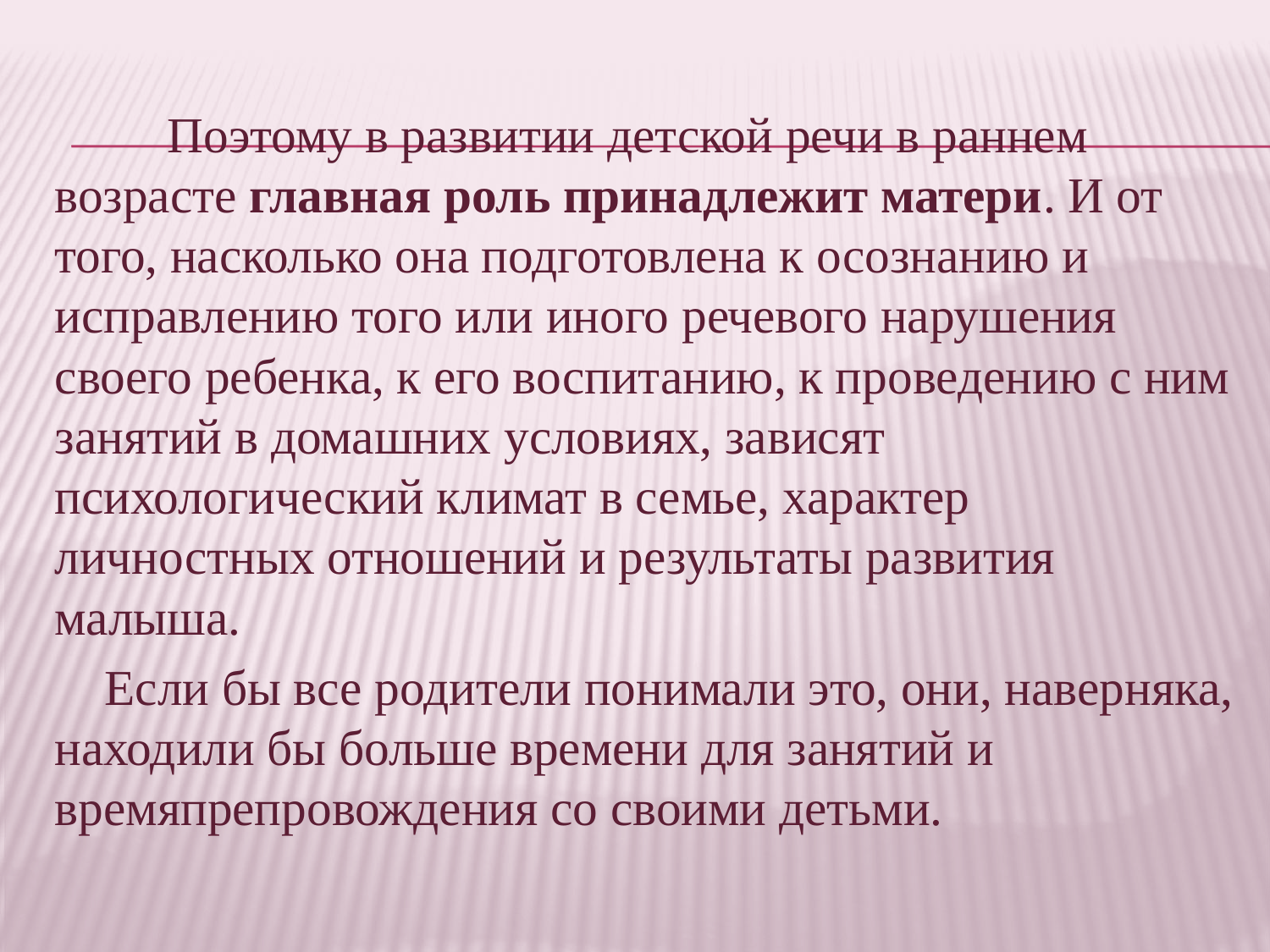

Поэтому в развитии детской речи в раннем возрасте главная роль принадлежит матери. И от того, насколько она подготовлена к осознанию и исправлению того или иного речевого нарушения своего ребенка, к его воспитанию, к проведению с ним занятий в домашних условиях, зависят психологический климат в семье, характер личностных отношений и результаты развития малыша.
    Если бы все родители понимали это, они, наверняка, находили бы больше времени для занятий и времяпрепровождения со своими детьми.